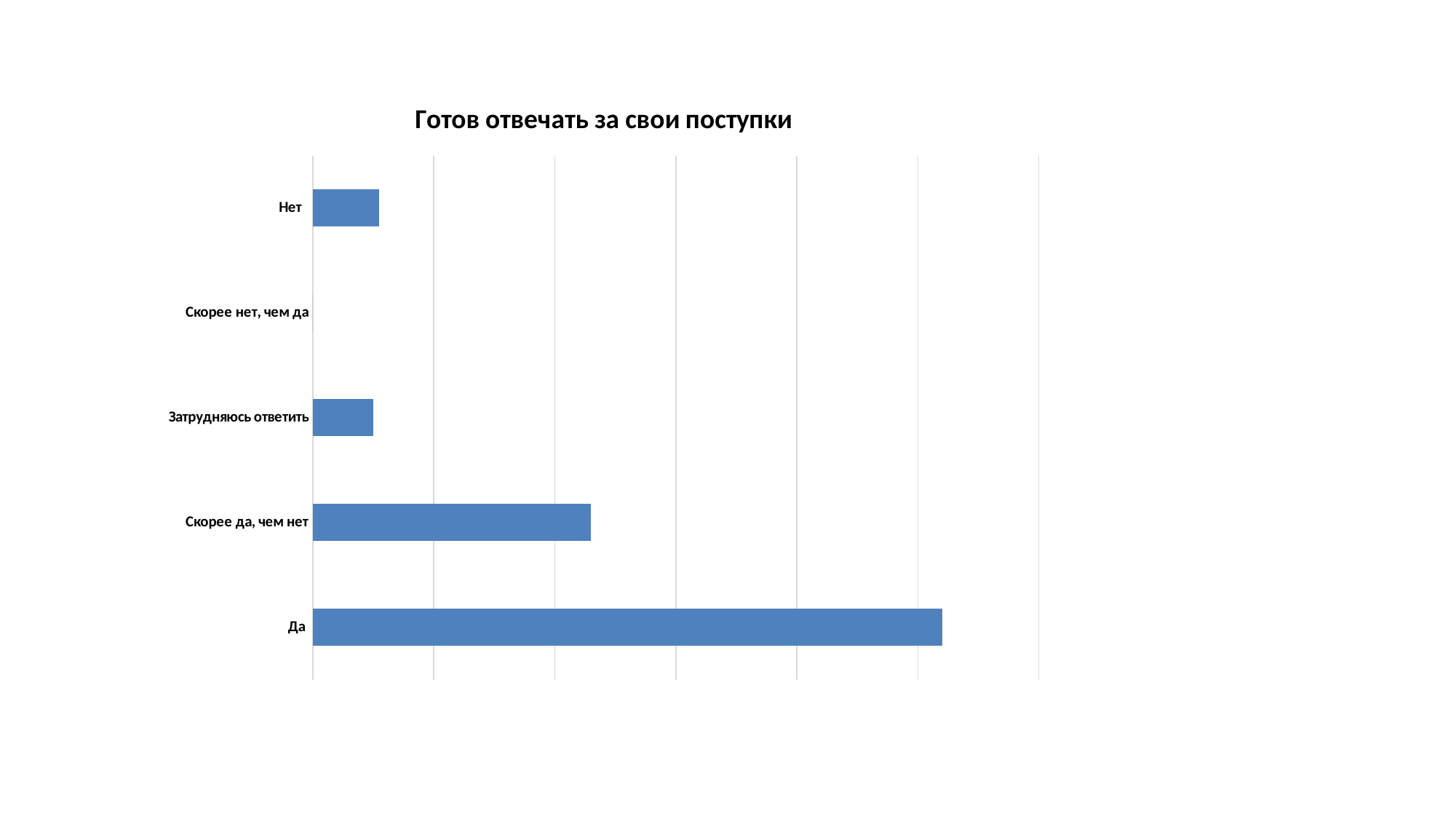

### Chart: Готов отвечать за свои поступки

| Category |  |
|---|---|
| Да  | 104.0 |
| Скорее да, чем нет | 46.0 |
| Затрудняюсь ответить | 10.0 |
| Скорее нет, чем да | 0.0 |
| Нет   | 11.0 |